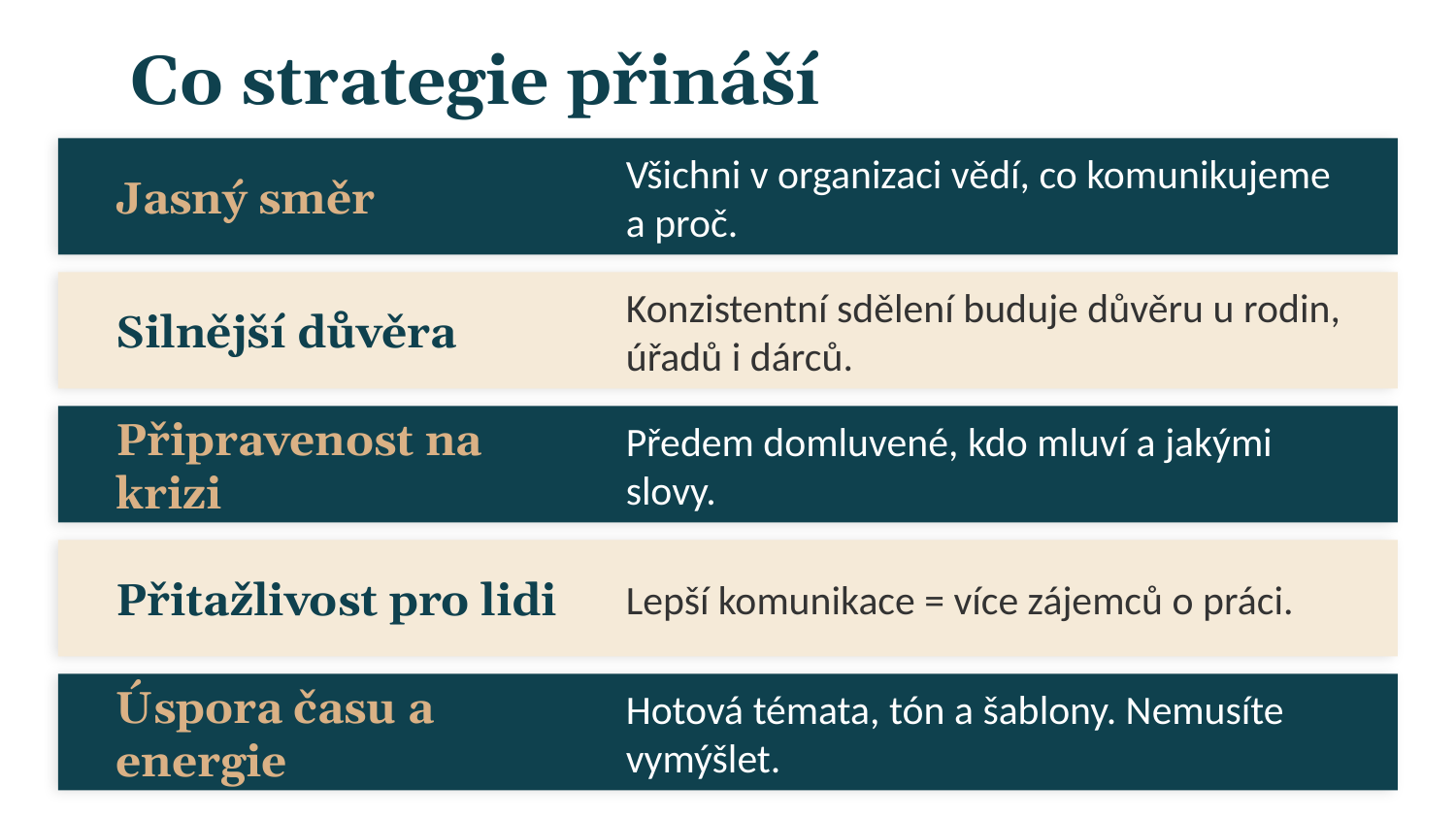

Co strategie přináší

Jasný směr
Všichni v organizaci vědí, co komunikujeme a proč.

Silnější důvěra
Konzistentní sdělení buduje důvěru u rodin, úřadů i dárců.

Připravenost na krizi
Předem domluvené, kdo mluví a jakými slovy.

Přitažlivost pro lidi
Lepší komunikace = více zájemců o práci.

Úspora času a energie
Hotová témata, tón a šablony. Nemusíte vymýšlet.